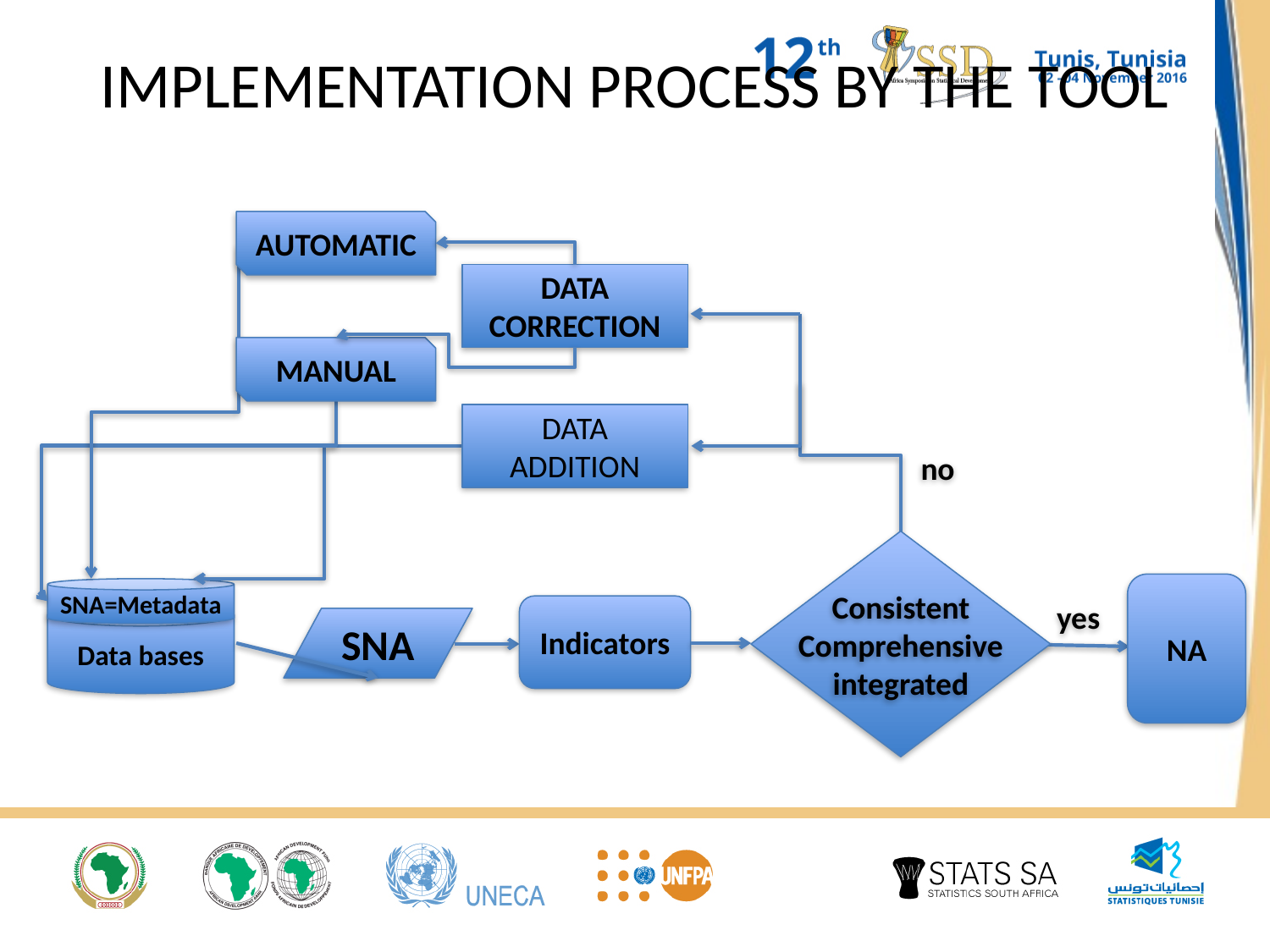

# IMPLEMENTATION PROCESS BY THE TOOL
AUTOMATIC
DATA CORRECTION
MANUAL
DATA ADDITION
no

NA
SNA=Metadata
Consistent
Comprehensive
integrated
Indicators
yes
Data bases
SNA